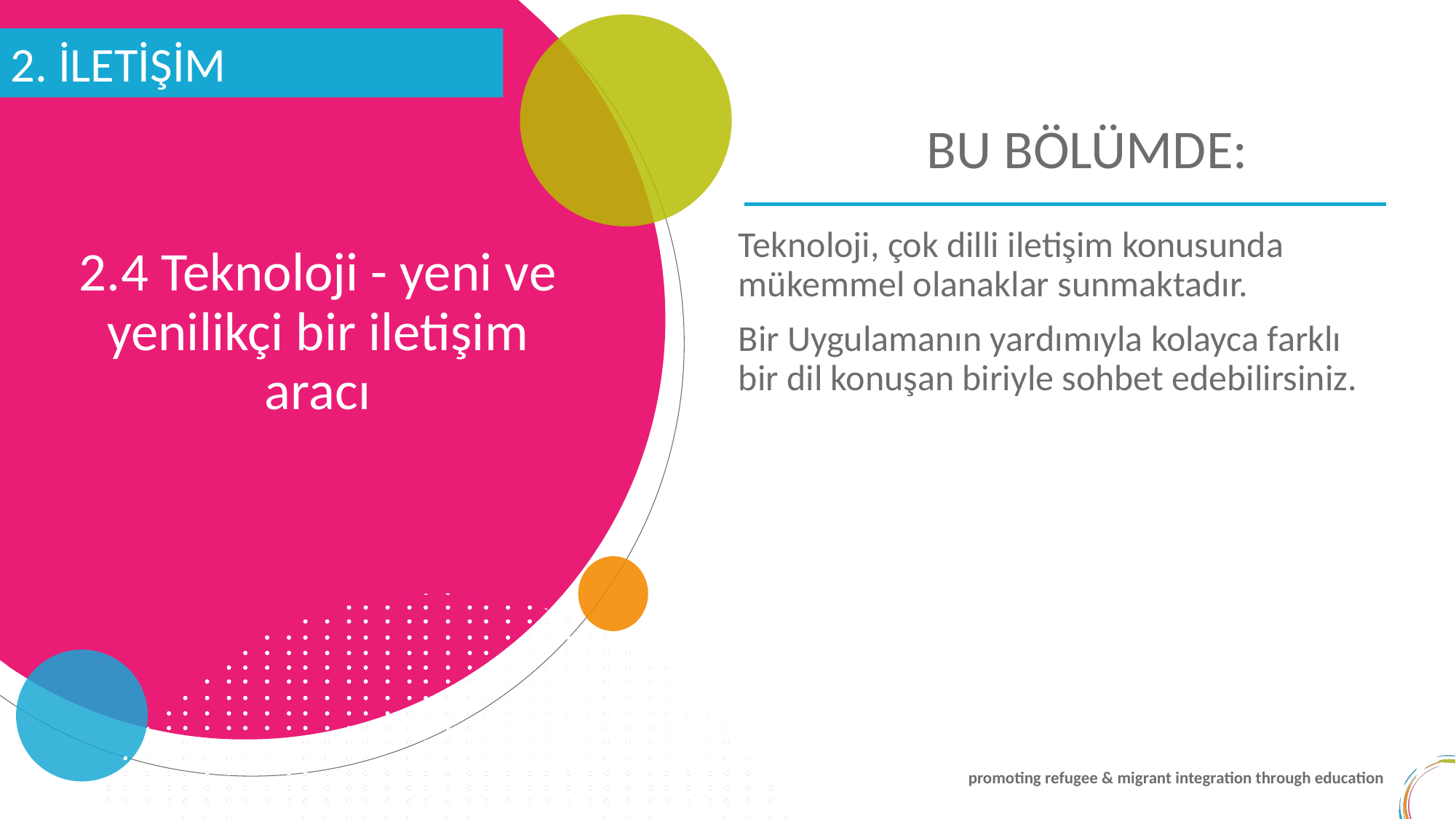

2. İLETİŞİM
BU BÖLÜMDE:
2.4 Teknoloji - yeni ve yenilikçi bir iletişim aracı
Teknoloji, çok dilli iletişim konusunda mükemmel olanaklar sunmaktadır.
Bir Uygulamanın yardımıyla kolayca farklı bir dil konuşan biriyle sohbet edebilirsiniz.